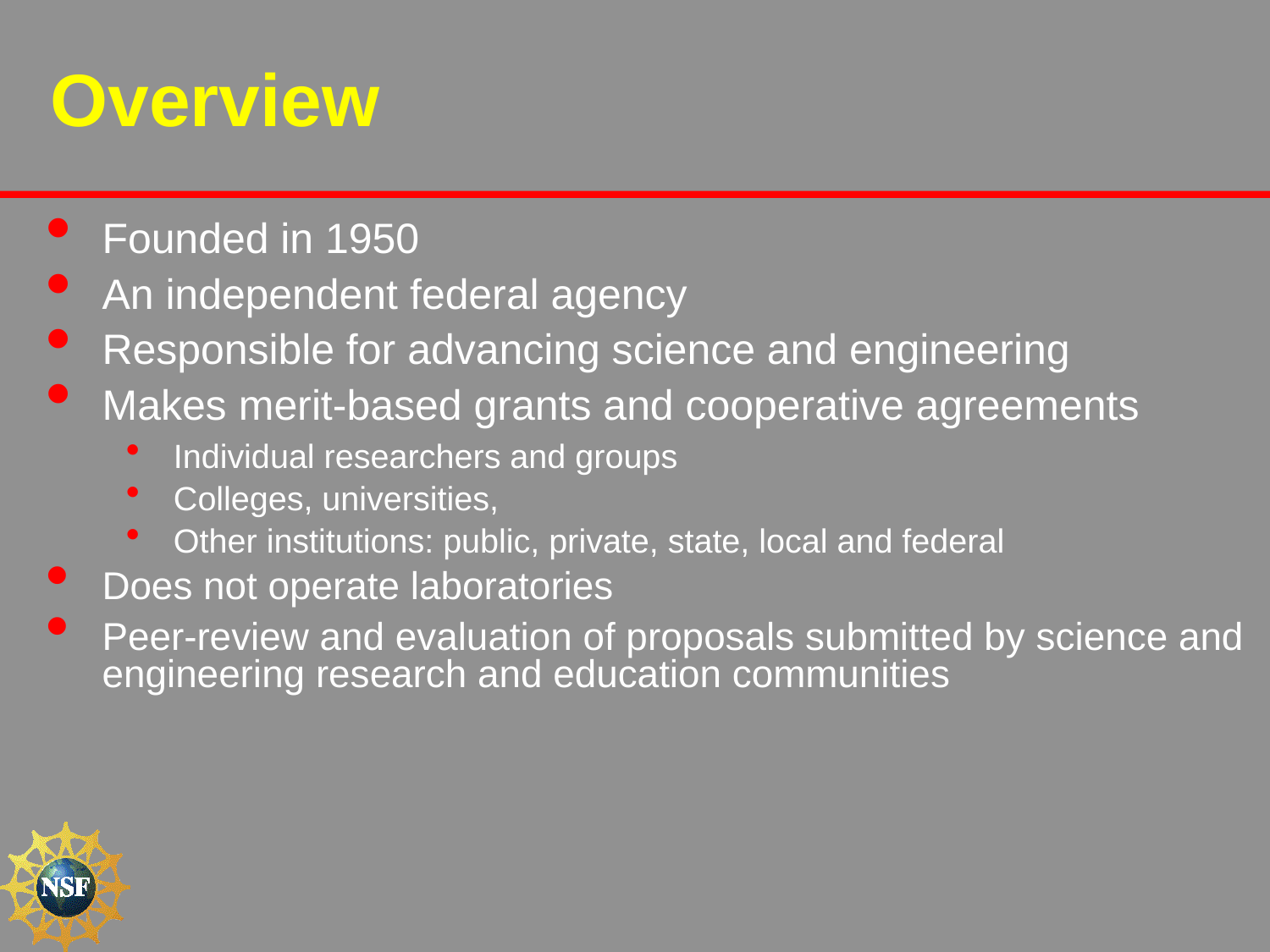

# Overview

Founded in 1950
An independent federal agency
Responsible for advancing science and engineering
Makes merit-based grants and cooperative agreements
Individual researchers and groups
Colleges, universities,
Other institutions: public, private, state, local and federal
Does not operate laboratories
Peer-review and evaluation of proposals submitted by science and engineering research and education communities